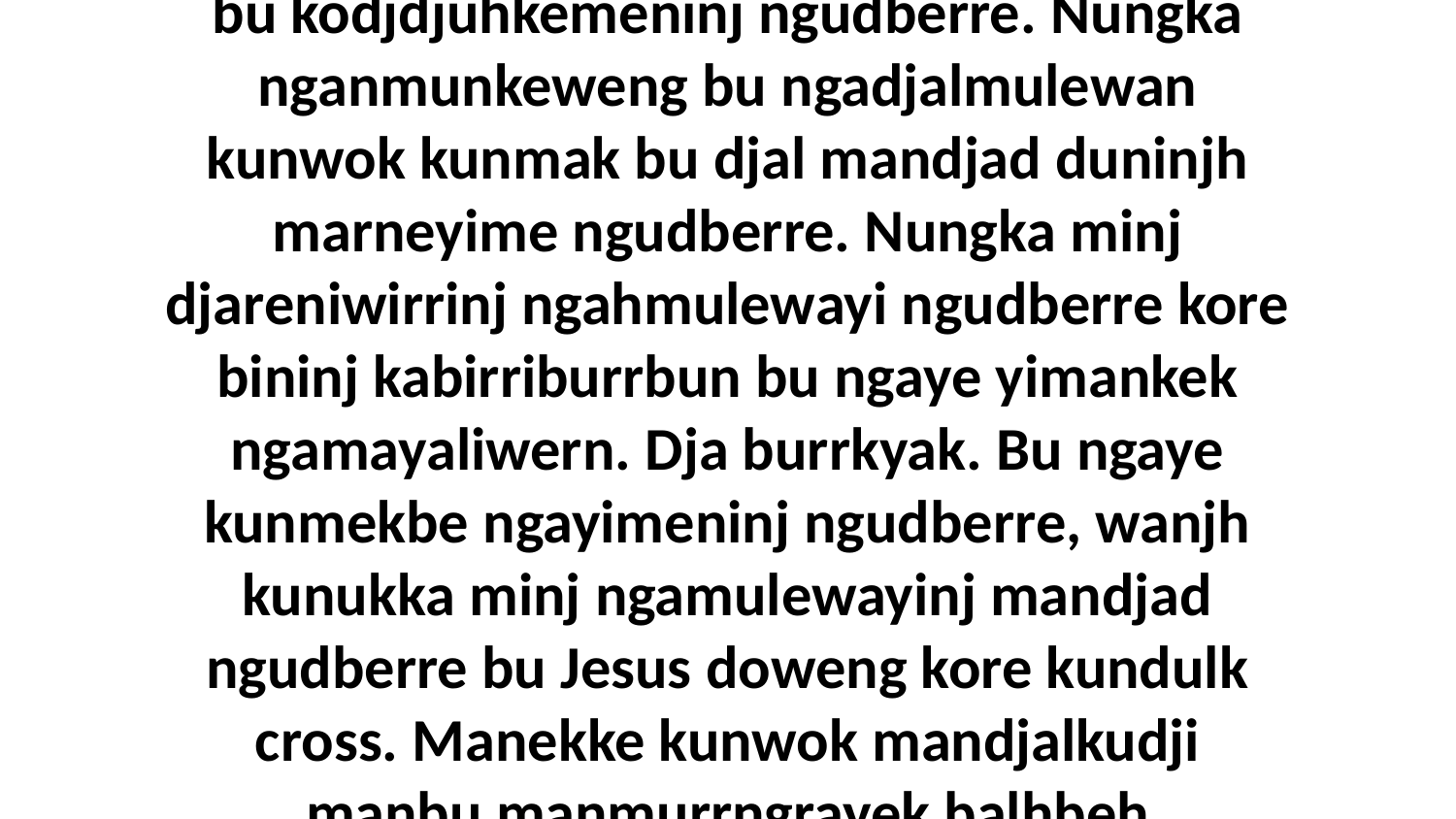

17 Ngaye ngadjalnjilngmak bu minj ngaye kodjdjuhkeyi ngudda nawu ngurridjalwern bininj, dja Christ minj nganmunkewemeninj bu kodjdjuhkemeninj ngudberre. Nungka nganmunkeweng bu ngadjalmulewan kunwok kunmak bu djal mandjad duninjh marneyime ngudberre. Nungka minj djareniwirrinj ngahmulewayi ngudberre kore bininj kabirriburrbun bu ngaye yimankek ngamayaliwern. Dja burrkyak. Bu ngaye kunmekbe ngayimeninj ngudberre, wanjh kunukka minj ngamulewayinj mandjad ngudberre bu Jesus doweng kore kundulk cross. Manekke kunwok mandjalkudji manbu manmurrngrayek balhbeh kahyo.Christ Kanbukkan God Nuye Kundulkarre Dja Mak Kunmayali1 Corinthians 1:18-25